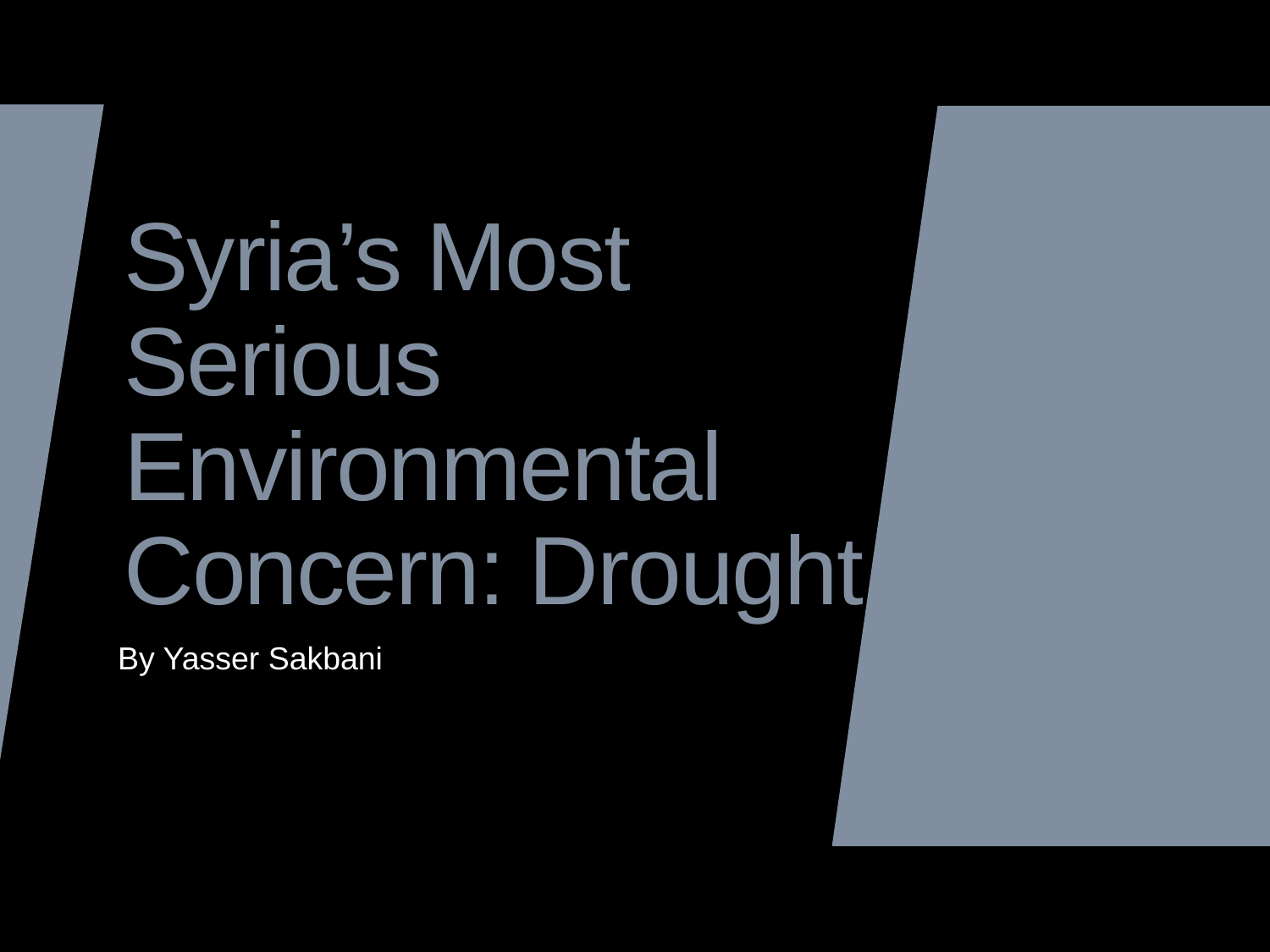

# Syria’s Most Serious Environmental Concern: Drought
By Yasser Sakbani